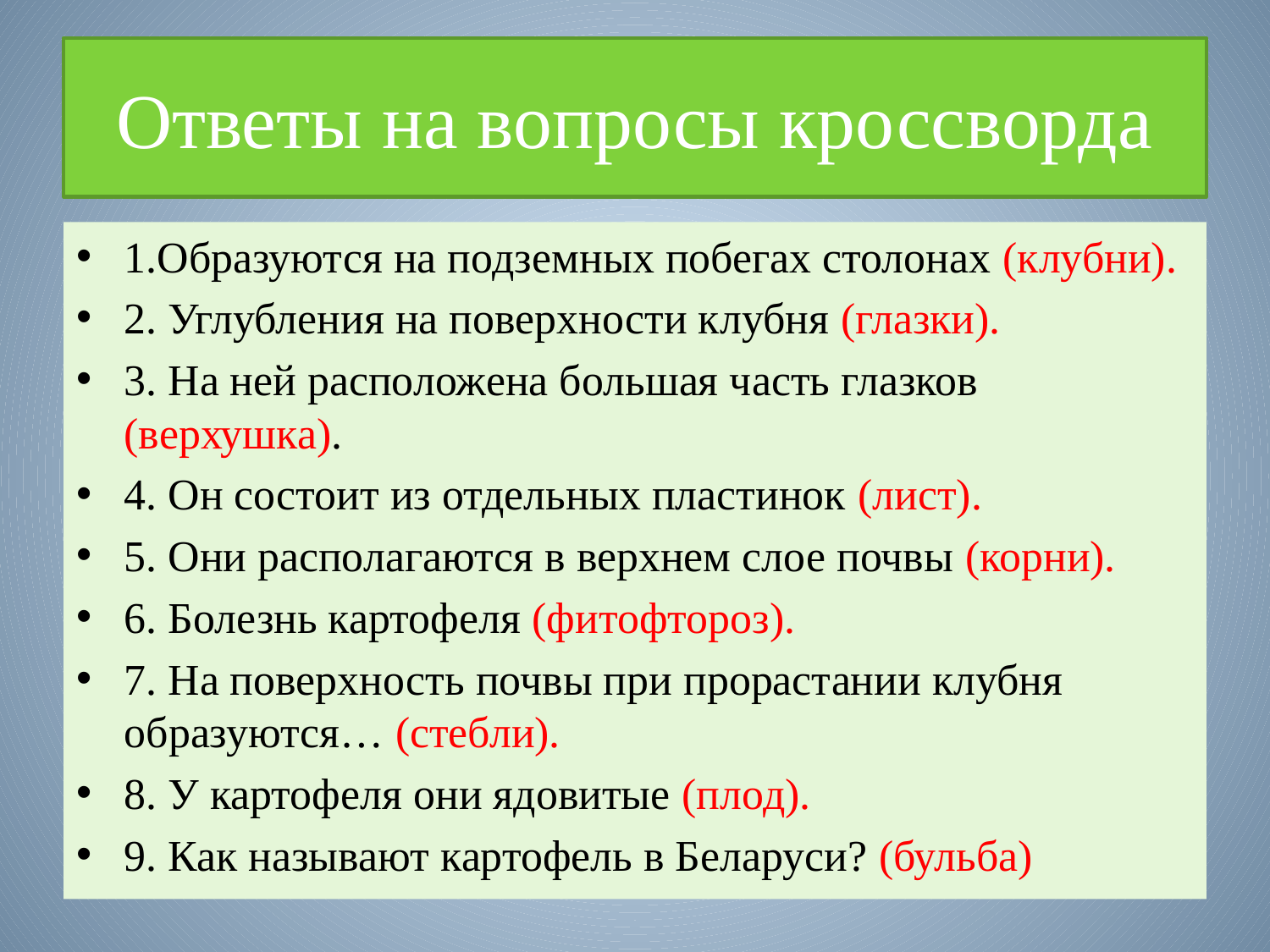

# Ответы на вопросы кроссворда
1.Образуются на подземных побегах столонах (клубни).
2. Углубления на поверхности клубня (глазки).
3. На ней расположена большая часть глазков (верхушка).
4. Он состоит из отдельных пластинок (лист).
5. Они располагаются в верхнем слое почвы (корни).
6. Болезнь картофеля (фитофтороз).
7. На поверхность почвы при прорастании клубня образуются… (стебли).
8. У картофеля они ядовитые (плод).
9. Как называют картофель в Беларуси? (бульба)